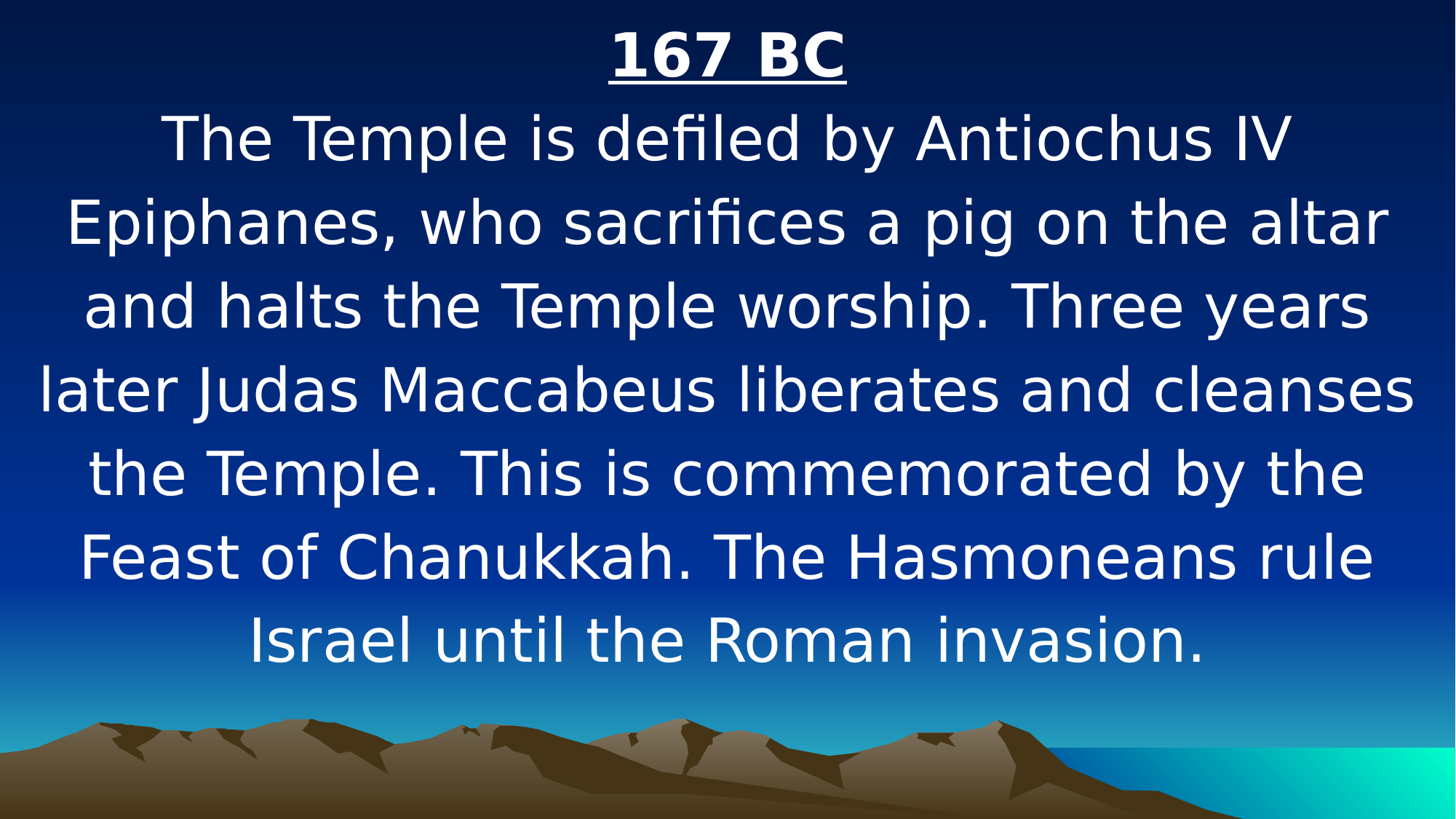

167 BC
The Temple is deﬁled by Antiochus IV Epiphanes, who sacriﬁces a pig on the altar and halts the Temple worship. Three years later Judas Maccabeus liberates and cleanses the Temple. This is commemorated by the Feast of Chanukkah. The Hasmoneans rule Israel until the Roman invasion.